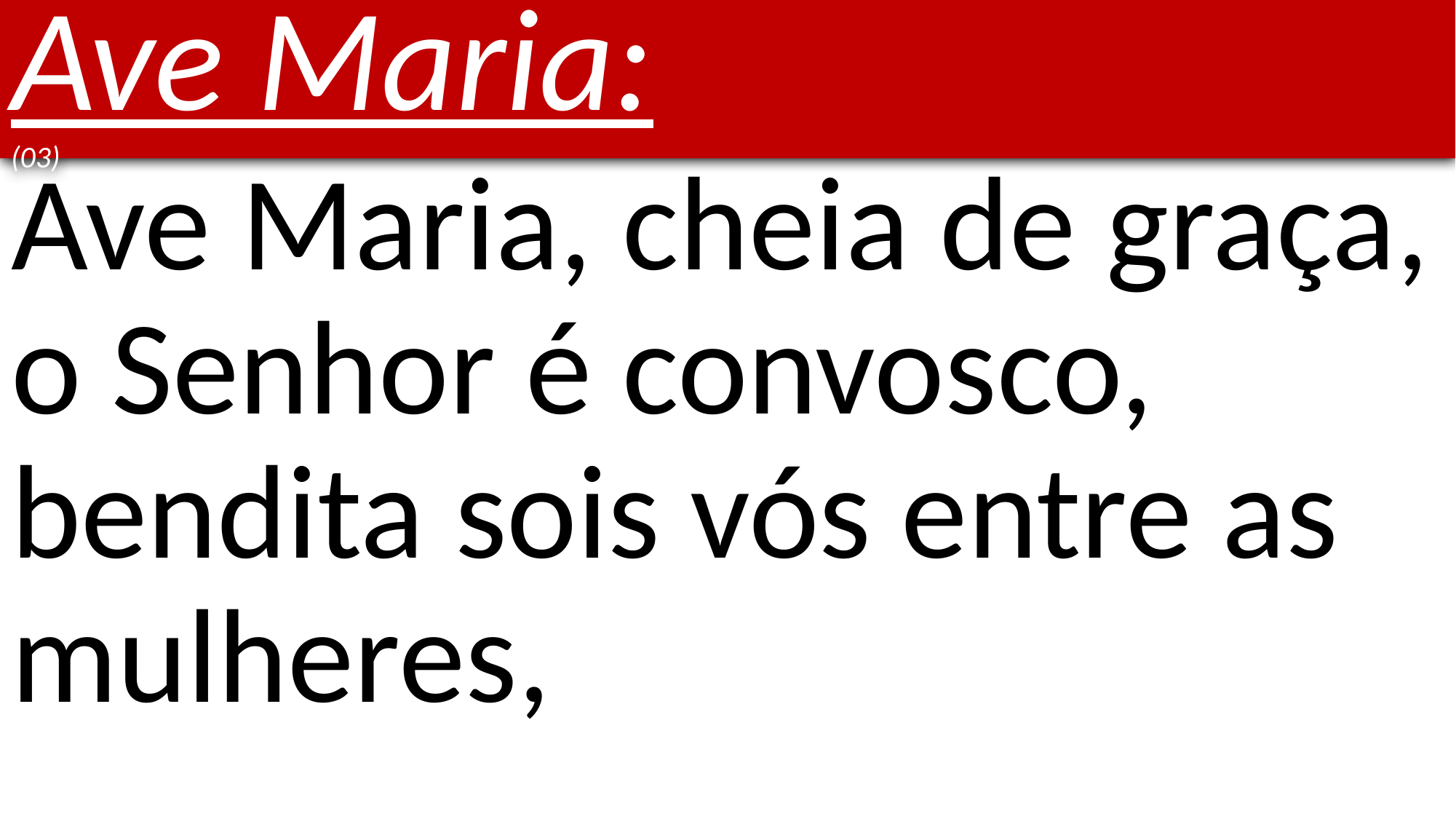

# Ave Maria:                       (03)
Ave Maria, cheia de graça, o Senhor é convosco, bendita sois vós entre as mulheres,